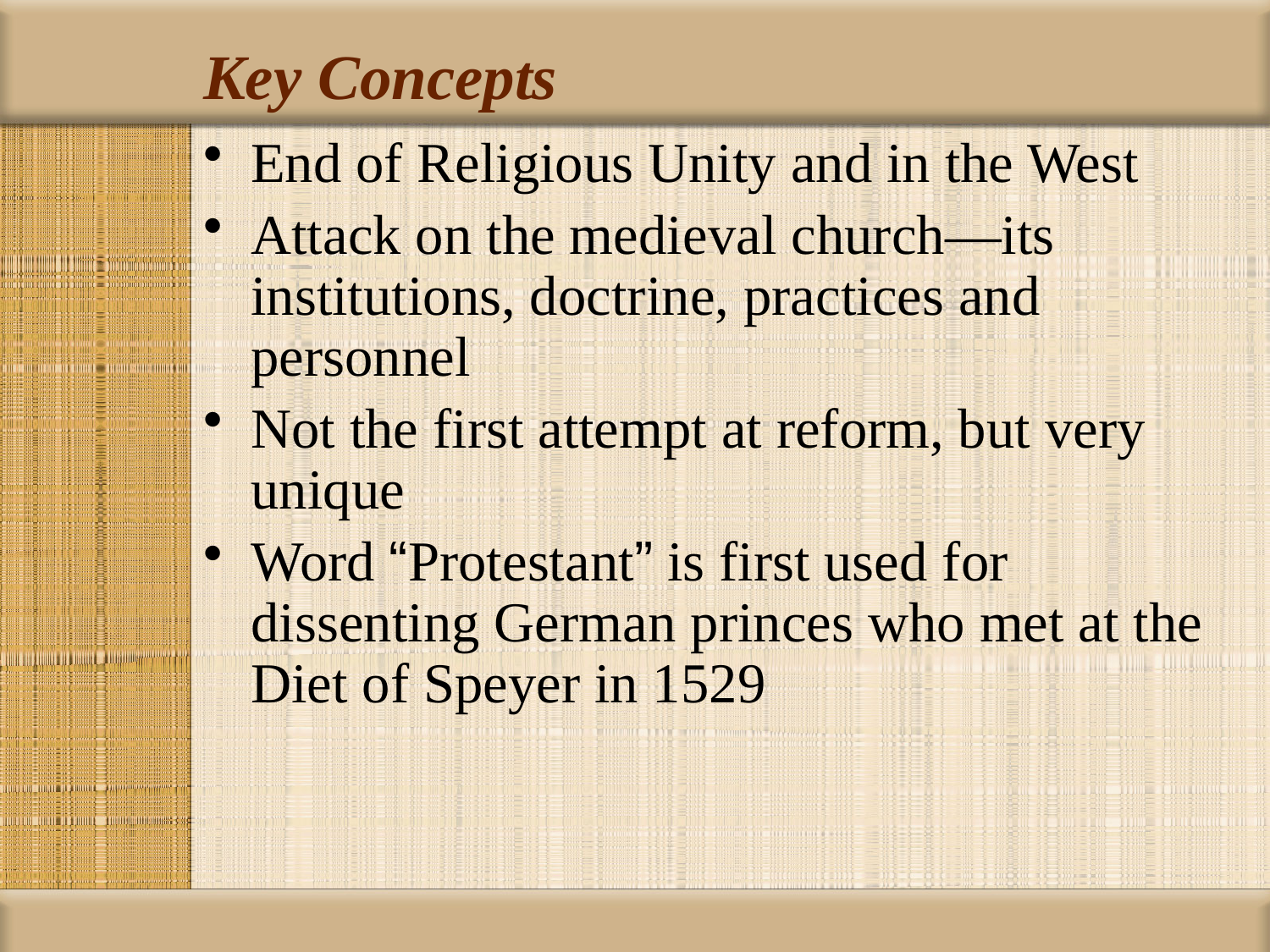

# Key Concepts
End of Religious Unity and in the West
Attack on the medieval church—its institutions, doctrine, practices and personnel
Not the first attempt at reform, but very unique
Word “Protestant” is first used for dissenting German princes who met at the Diet of Speyer in 1529